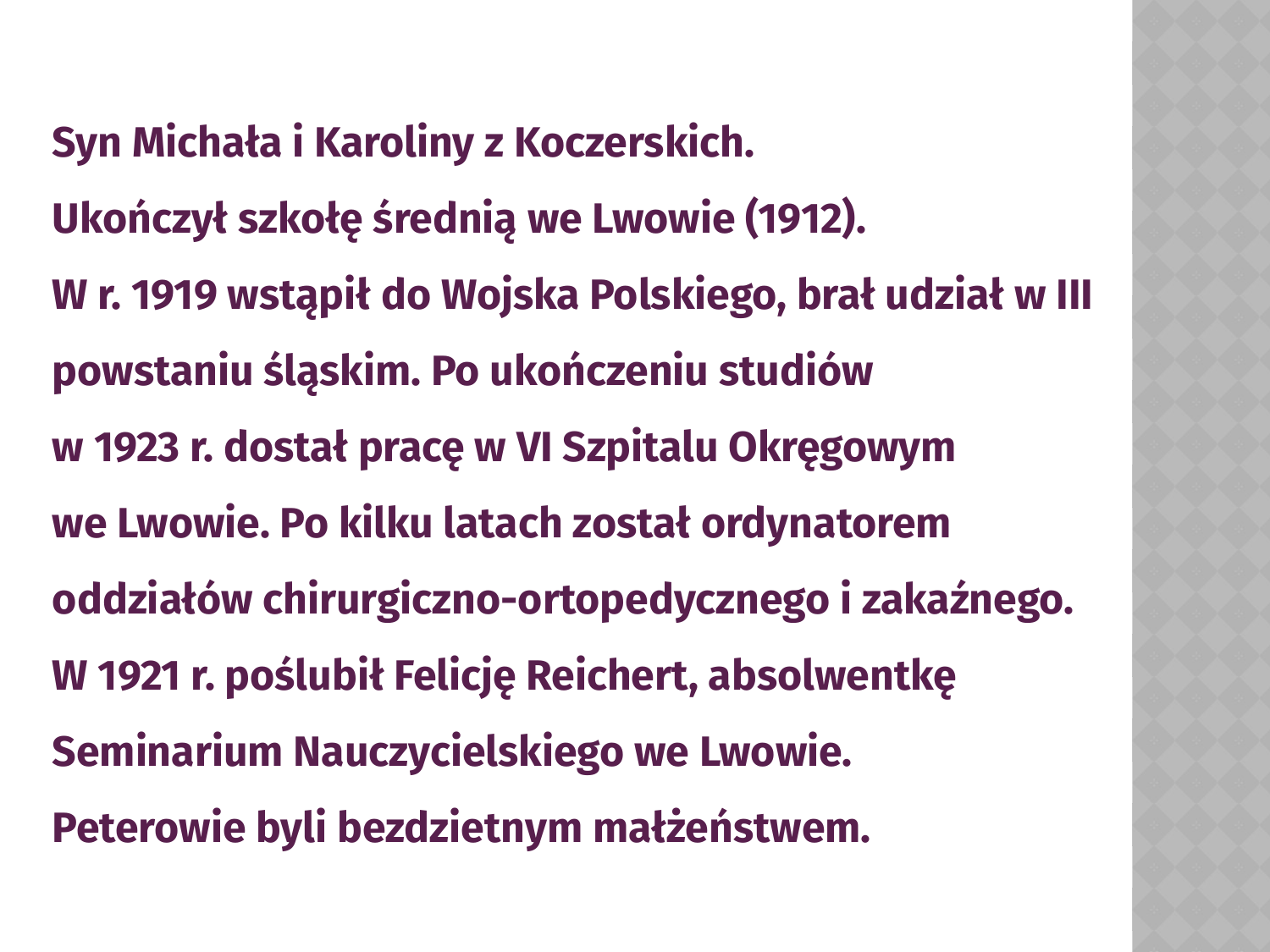

Syn Michała i Karoliny z Koczerskich.
Ukończył szkołę średnią we Lwowie (1912).
W r. 1919 wstąpił do Wojska Polskiego, brał udział w III powstaniu śląskim. Po ukończeniu studiów
w 1923 r. dostał pracę w VI Szpitalu Okręgowym we Lwowie. Po kilku latach został ordynatorem oddziałów chirurgiczno-ortopedycznego i zakaźnego.
W 1921 r. poślubił Felicję Reichert, absolwentkę Seminarium Nauczycielskiego we Lwowie.
Peterowie byli bezdzietnym małżeństwem.